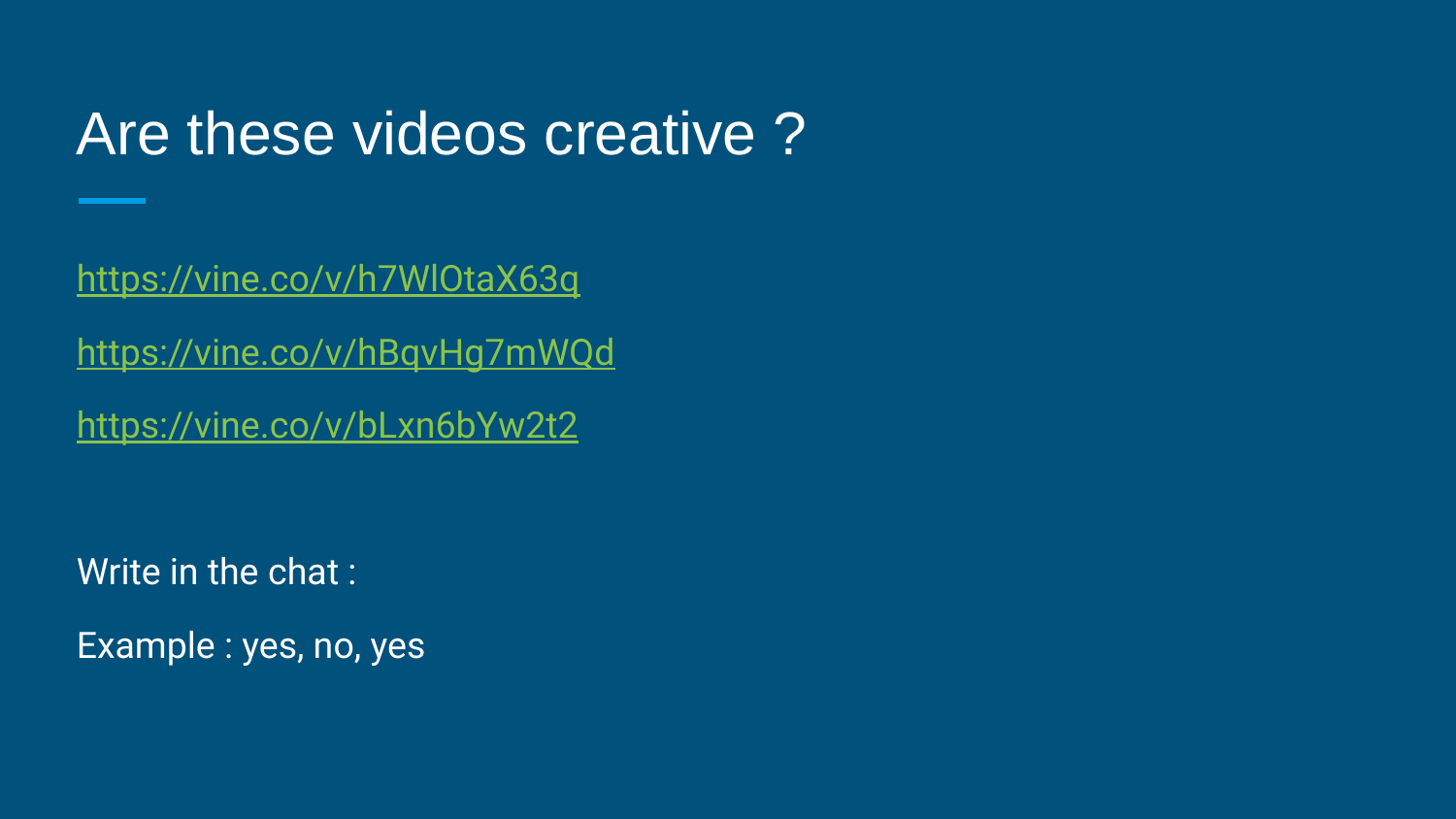

# Are these videos creative ?
https://vine.co/v/h7WlOtaX63q
https://vine.co/v/hBqvHg7mWQd
https://vine.co/v/bLxn6bYw2t2

Write in the chat :
Example : yes, no, yes